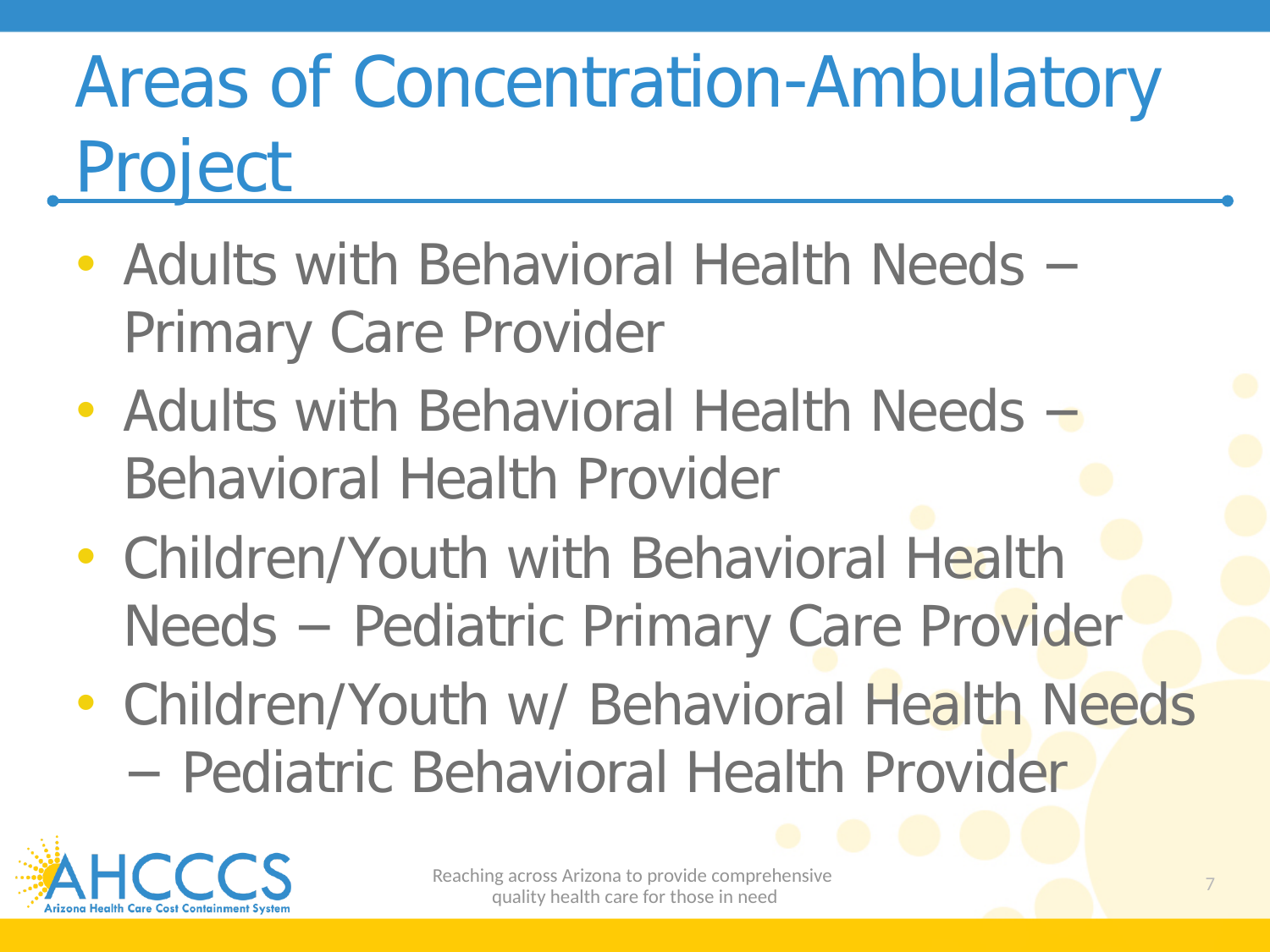

# Areas of Concentration-Ambulatory Project
Adults with Behavioral Health Needs − Primary Care Provider
Adults with Behavioral Health Needs − Behavioral Health Provider
Children/Youth with Behavioral Health Needs − Pediatric Primary Care Provider
Children/Youth w/ Behavioral Health Needs − Pediatric Behavioral Health Provider

Reaching across Arizona to provide comprehensive
quality health care for those in need
7